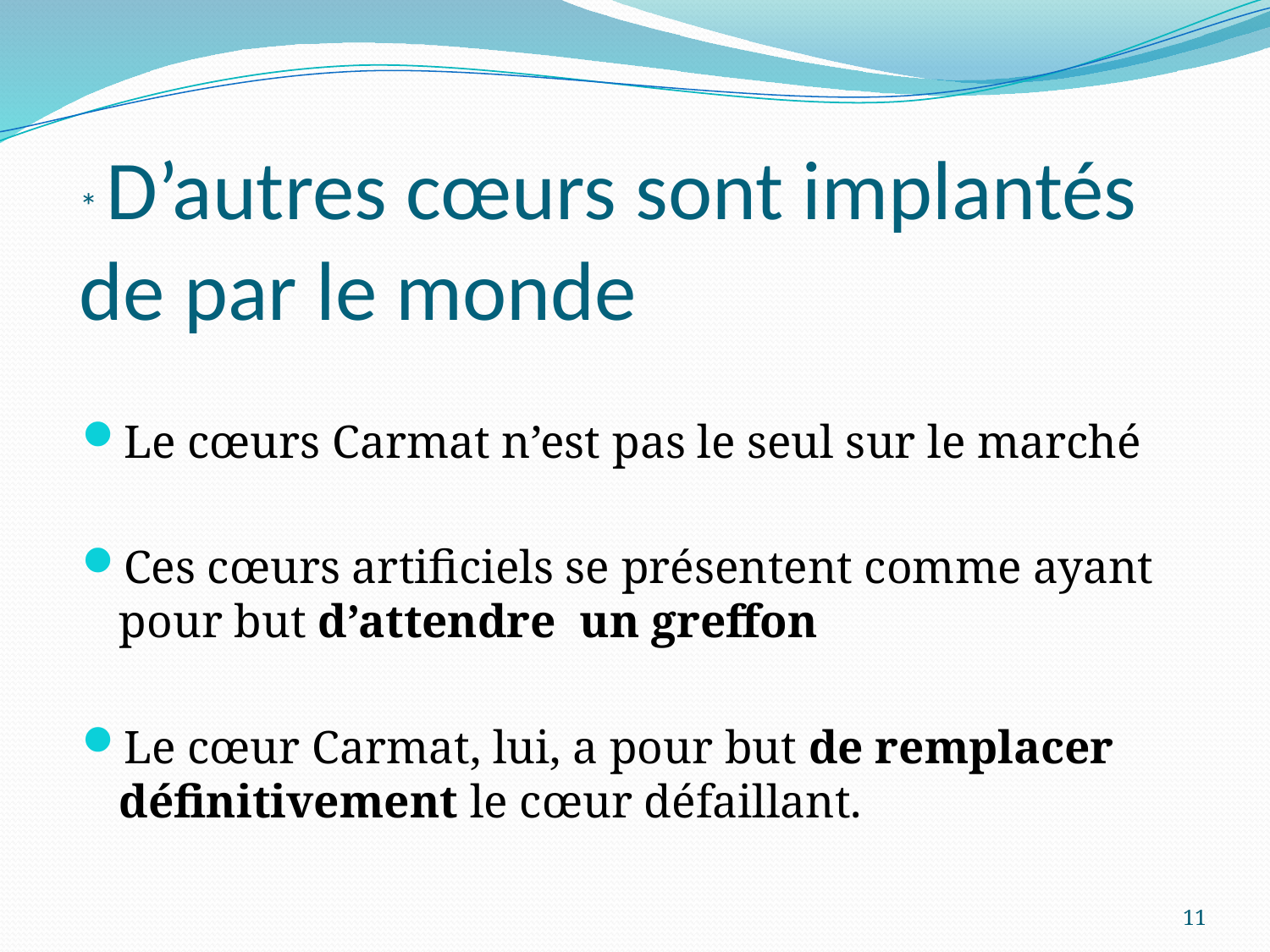

# * D’autres cœurs sont implantés de par le monde
Le cœurs Carmat n’est pas le seul sur le marché

Ces cœurs artificiels se présentent comme ayant pour but d’attendre  un greffon

Le cœur Carmat, lui, a pour but de remplacer définitivement le cœur défaillant.

11